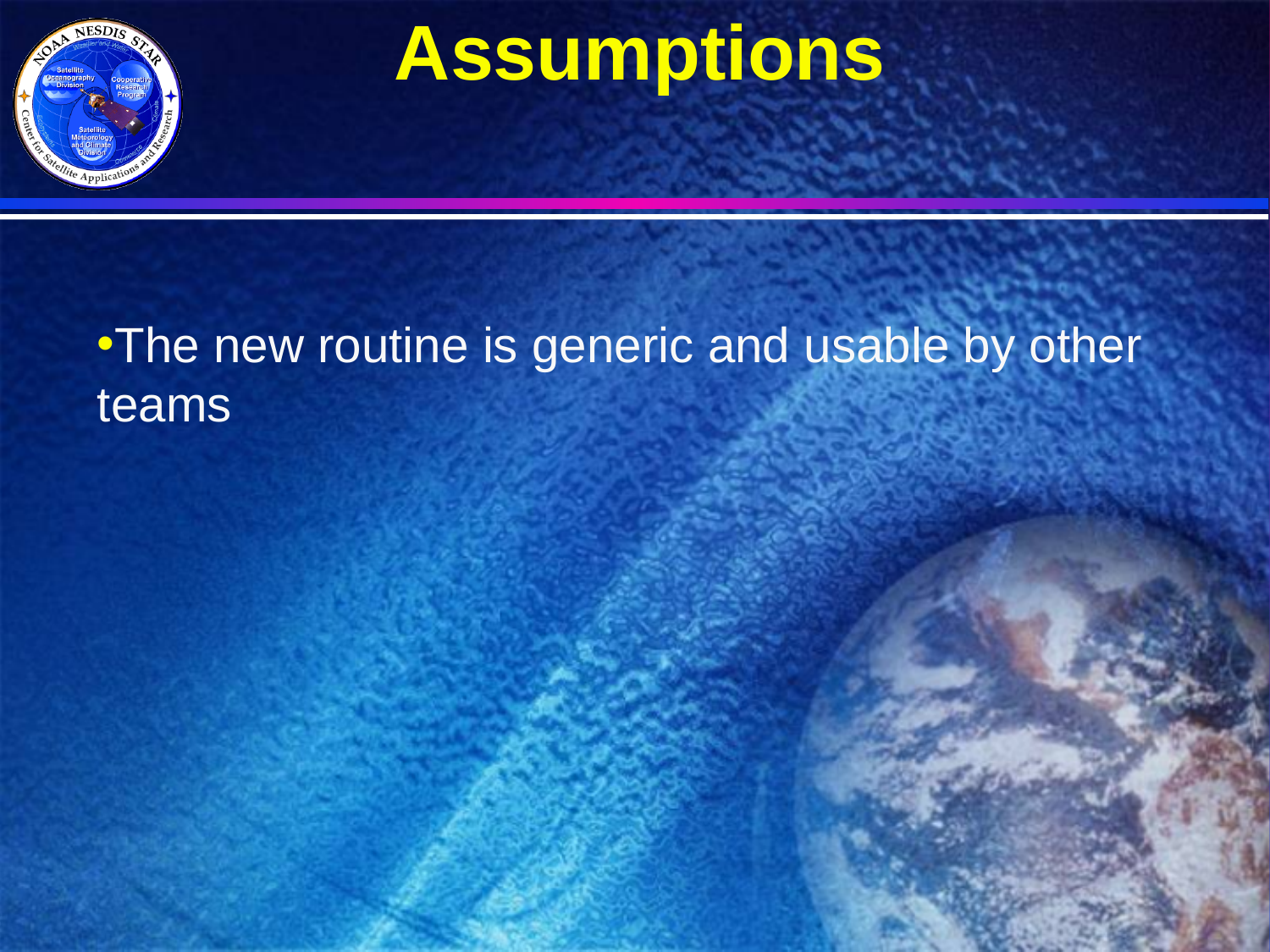

# Assumptions
The new routine is generic and usable by other teams